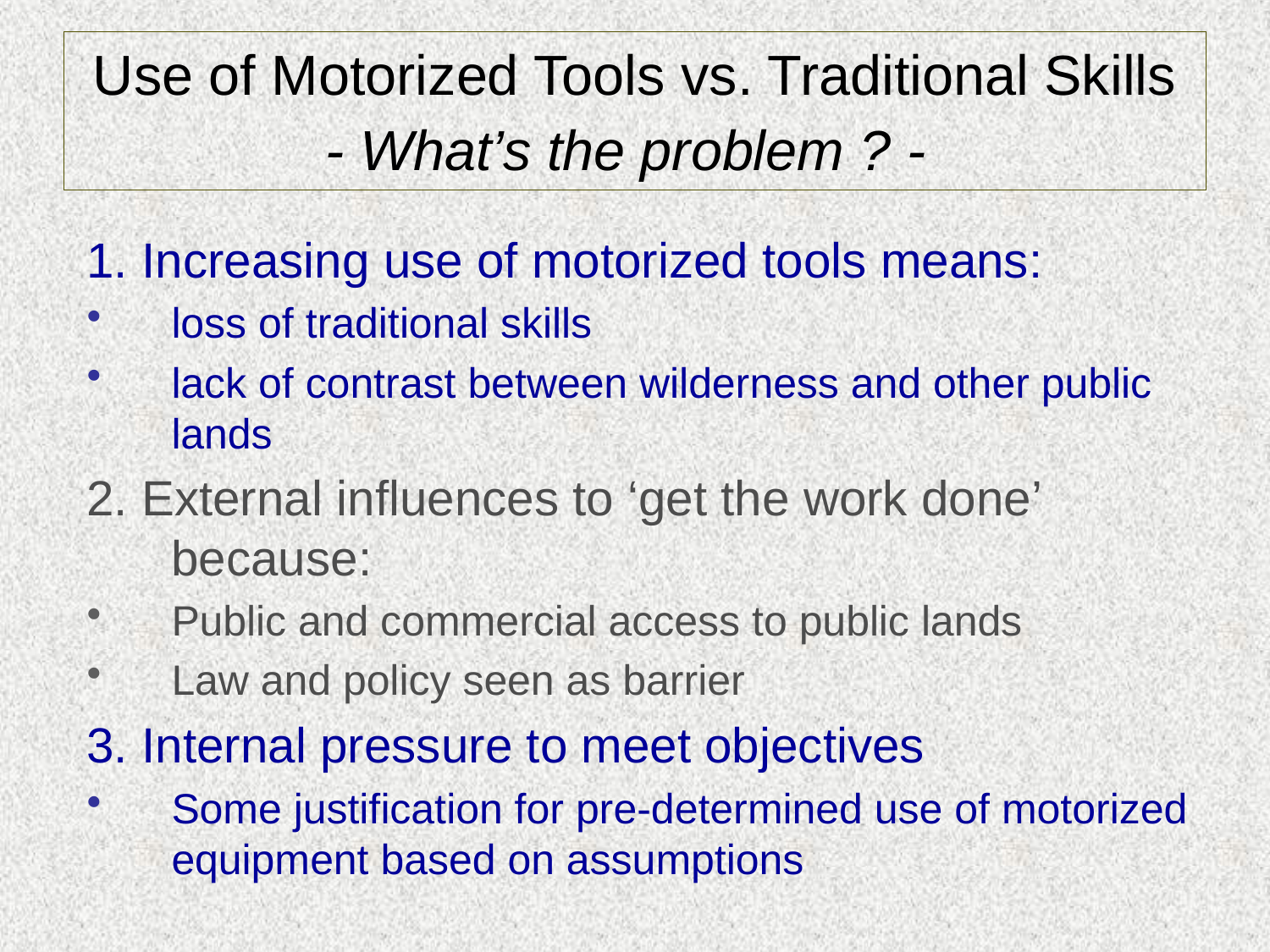

# Use of Motorized Tools vs. Traditional Skills - What’s the problem ? -
1. Increasing use of motorized tools means:
loss of traditional skills
lack of contrast between wilderness and other public lands
2. External influences to ‘get the work done’ because:
Public and commercial access to public lands
Law and policy seen as barrier
3. Internal pressure to meet objectives
Some justification for pre-determined use of motorized equipment based on assumptions